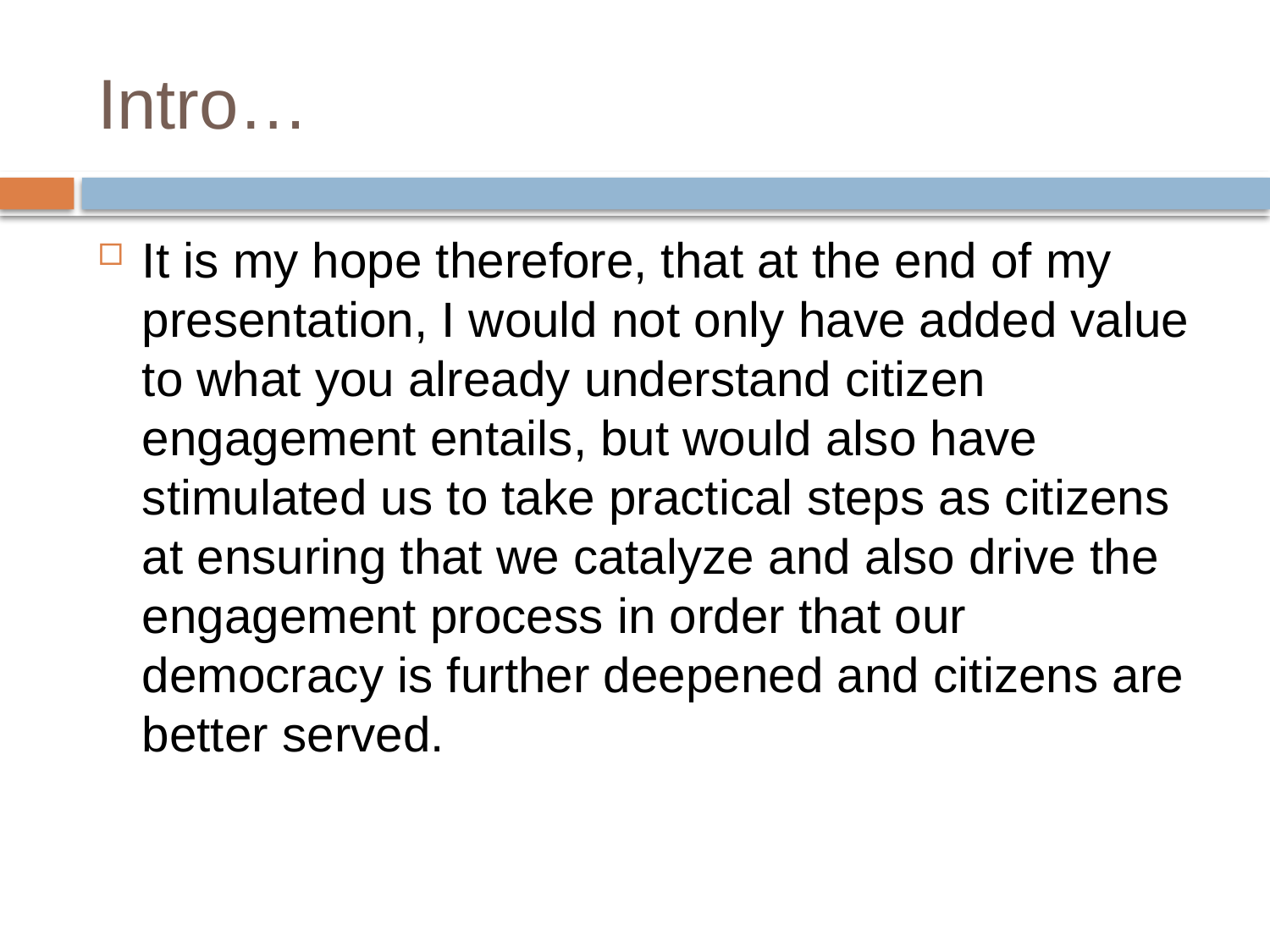

# Intro…
It is my hope therefore, that at the end of my presentation, I would not only have added value to what you already understand citizen engagement entails, but would also have stimulated us to take practical steps as citizens at ensuring that we catalyze and also drive the engagement process in order that our democracy is further deepened and citizens are better served.